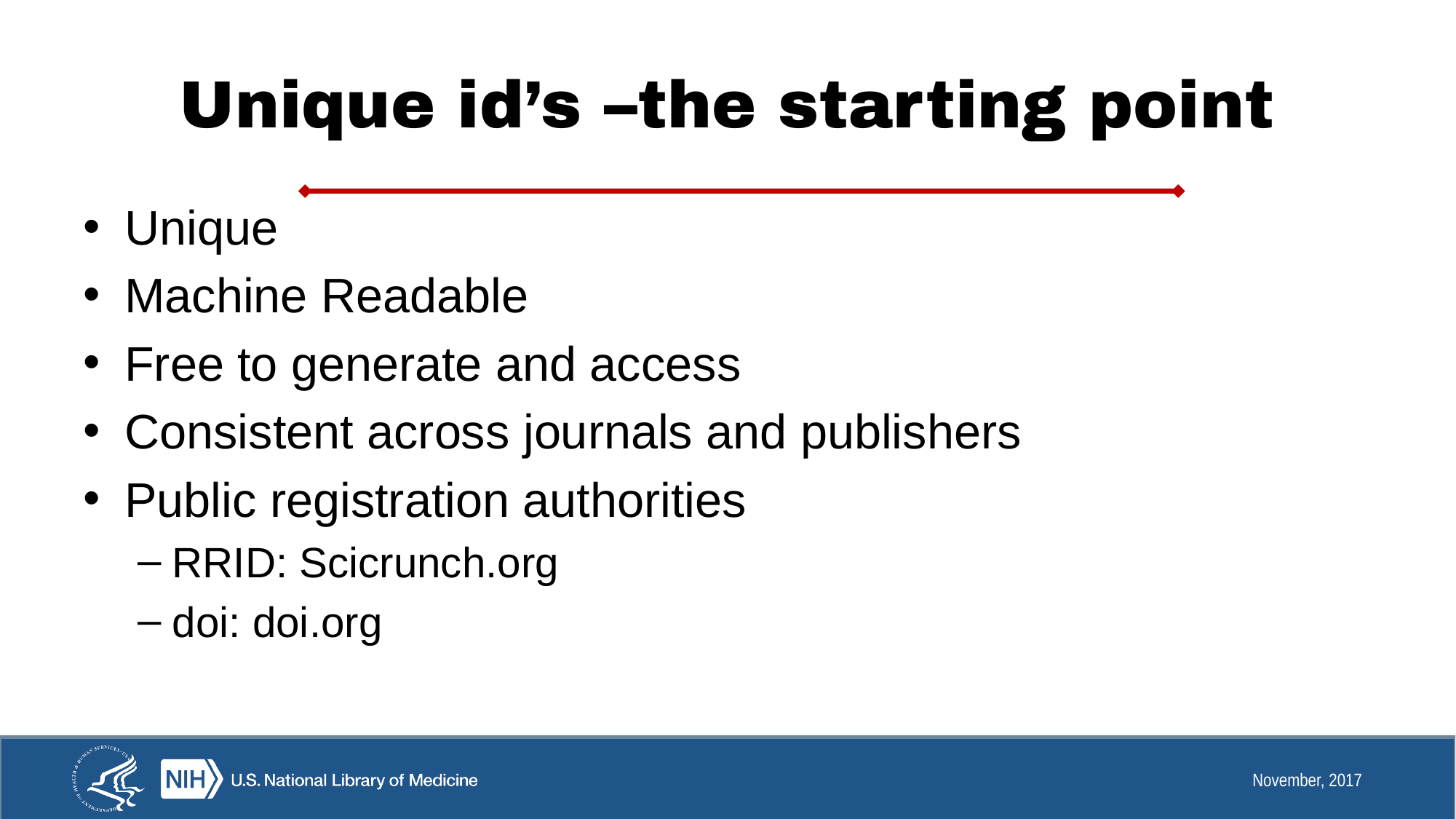

# Unique id’s –the starting point
Unique
Machine Readable
Free to generate and access
Consistent across journals and publishers
Public registration authorities
RRID: Scicrunch.org
doi: doi.org